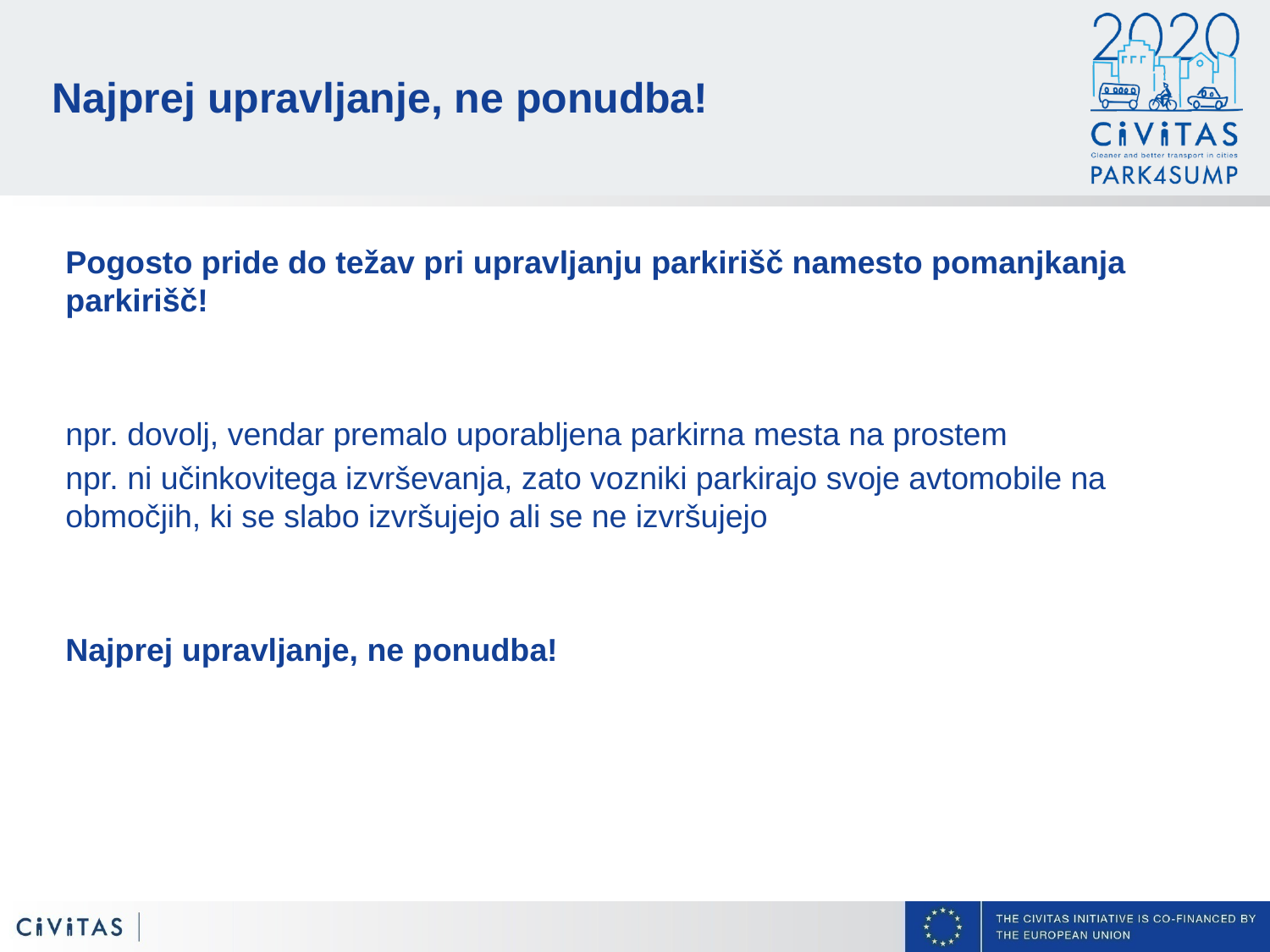

# Najprej upravljanje, ne ponudba!
Pogosto pride do težav pri upravljanju parkirišč namesto pomanjkanja parkirišč!

npr. dovolj, vendar premalo uporabljena parkirna mesta na prostem
npr. ni učinkovitega izvrševanja, zato vozniki parkirajo svoje avtomobile na območjih, ki se slabo izvršujejo ali se ne izvršujejo

Najprej upravljanje, ne ponudba!